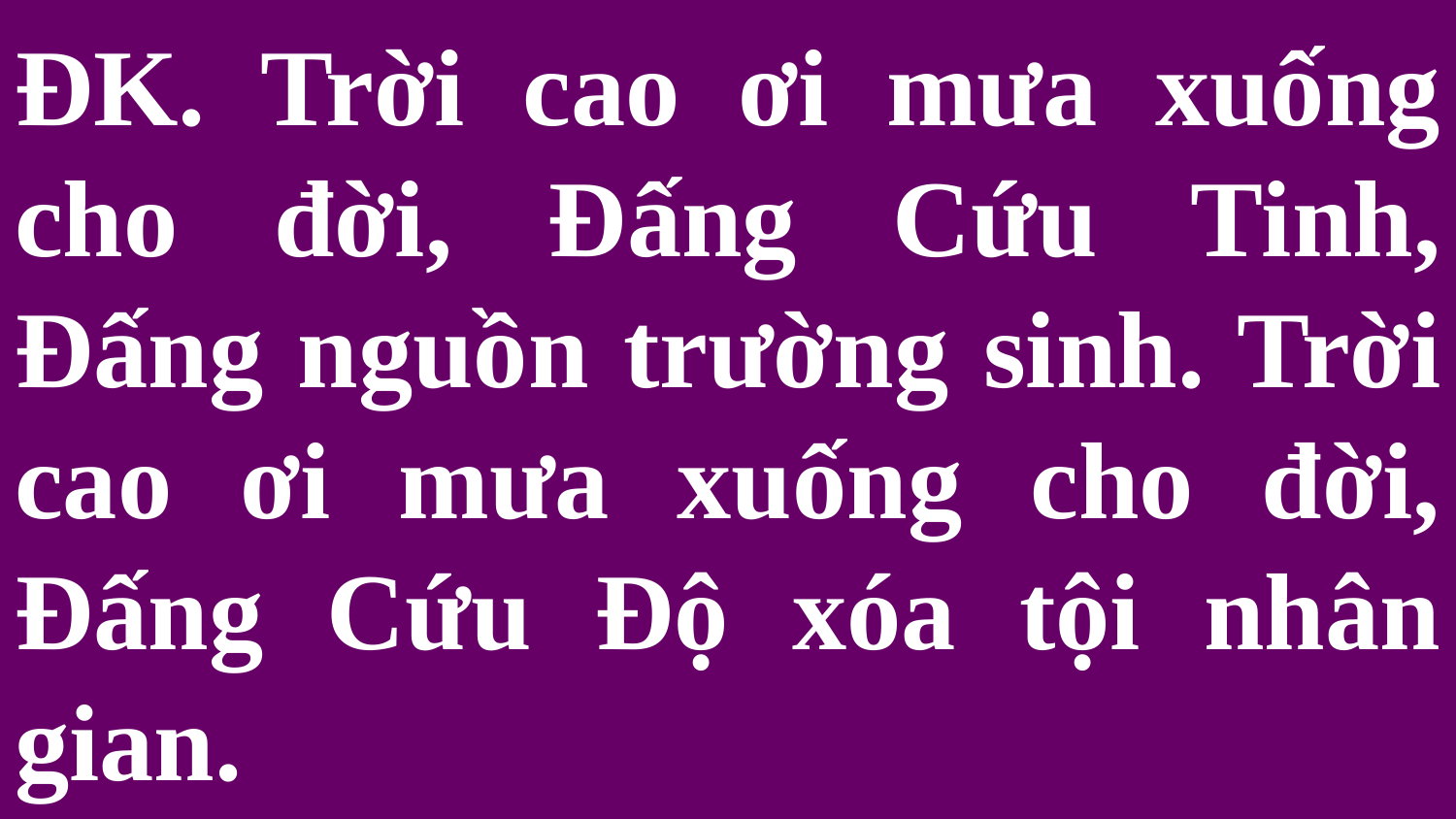

# ĐK. Trời cao ơi mưa xuống cho đời, Đấng Cứu Tinh, Đấng nguồn trường sinh. Trời cao ơi mưa xuống cho đời, Đấng Cứu Độ xóa tội nhân gian.